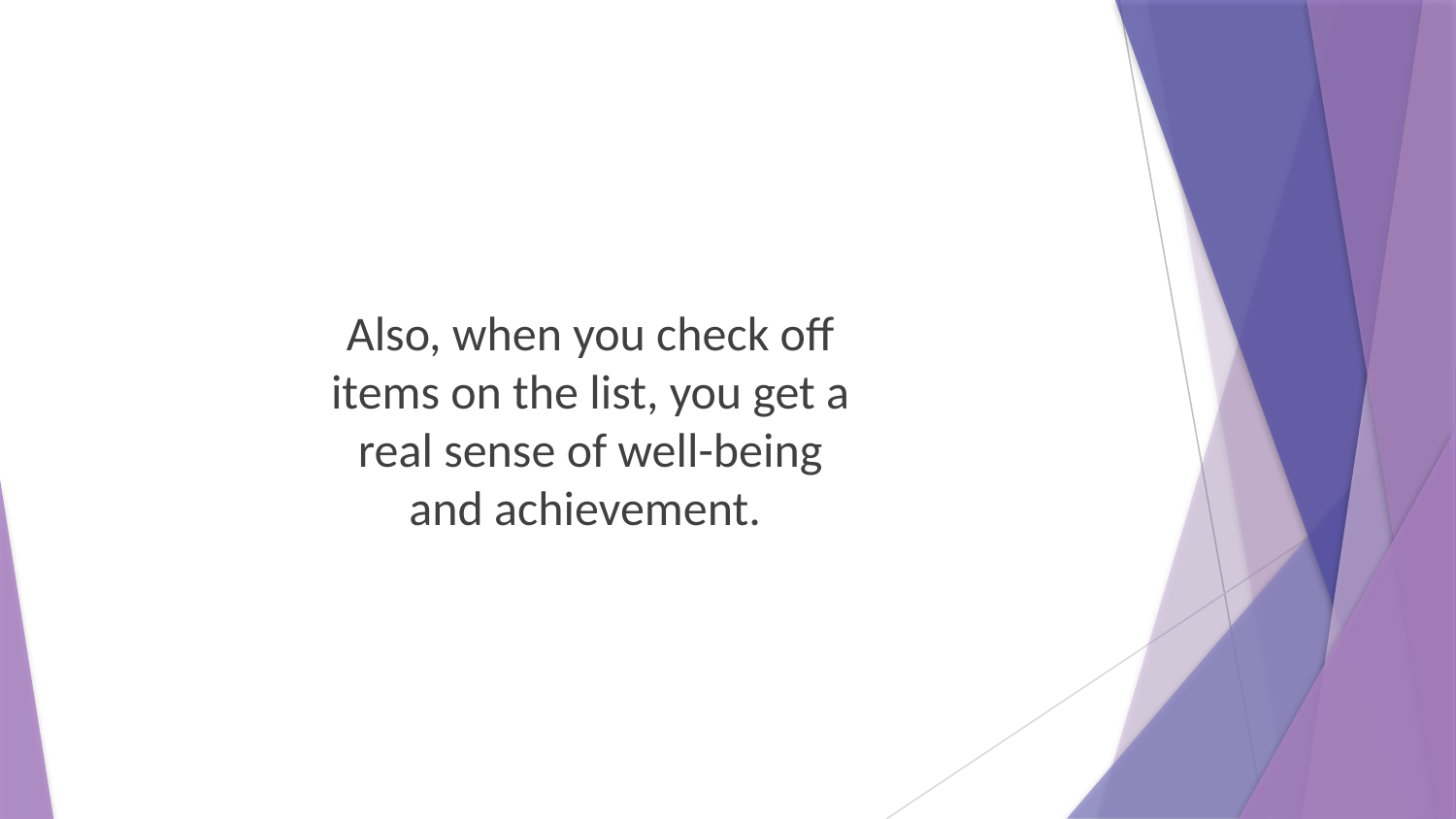

Also, when you check off items on the list, you get a real sense of well-being and achievement.